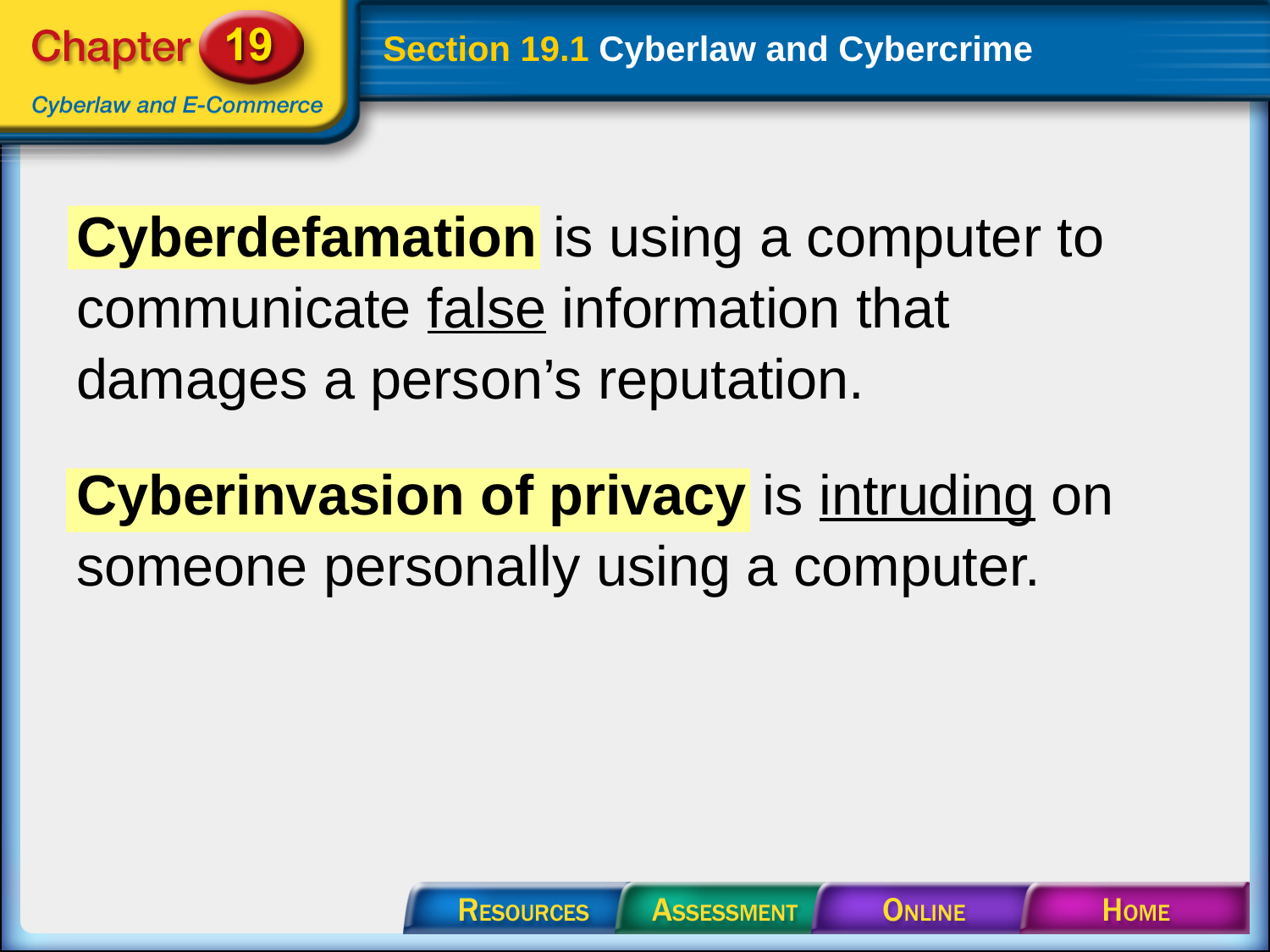

# Section 19.1 Cyberlaw and Cybercrime
Cyberdefamation is using a computer to communicate false information that damages a person’s reputation.
Cyberinvasion of privacy is intruding on someone personally using a computer.